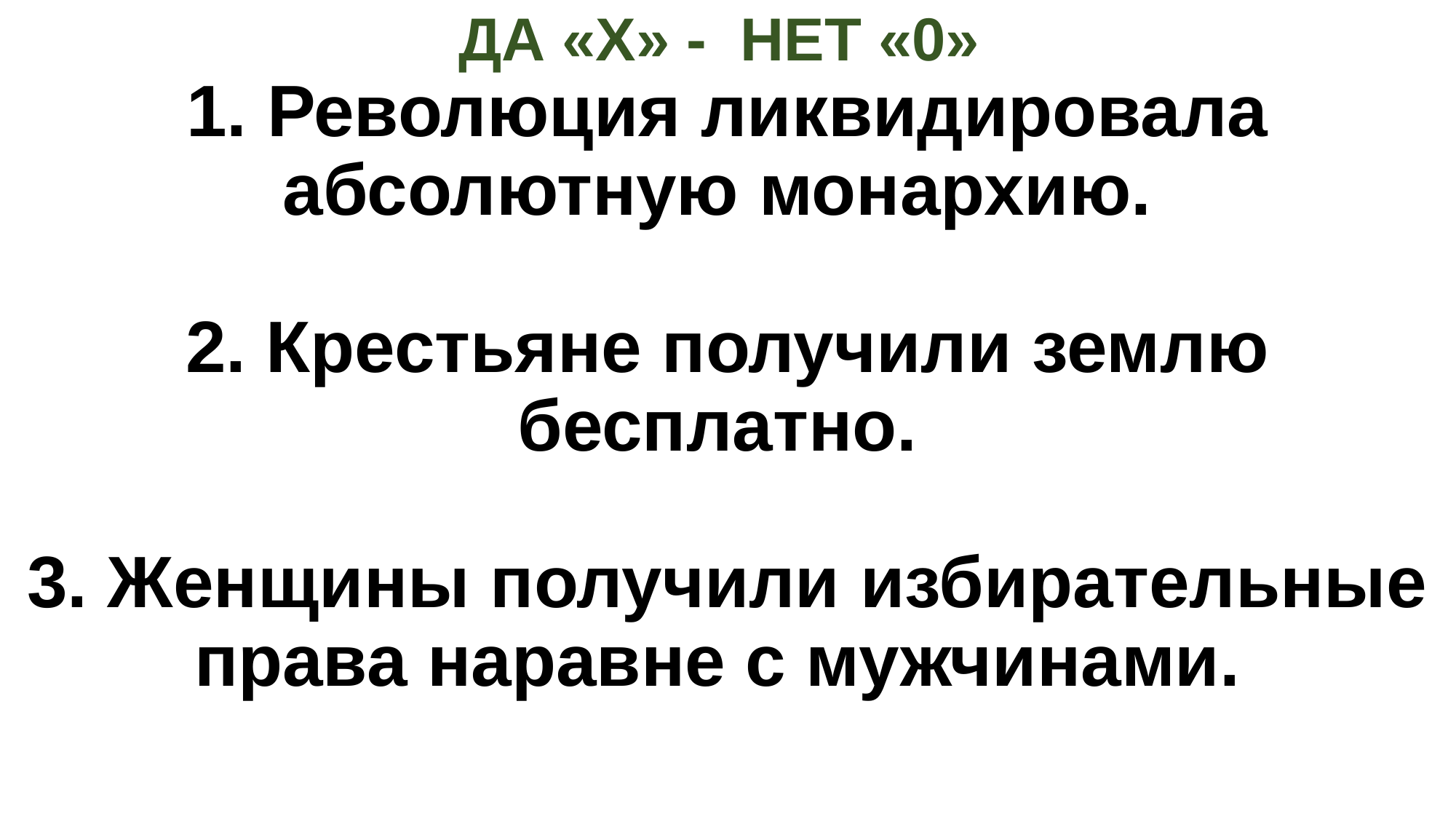

# ДА «Х» -  НЕТ «0» 1. Революция ликвидировала абсолютную монархию. 2. Крестьяне получили землю бесплатно. 3. Женщины получили избирательные права наравне с мужчинами.